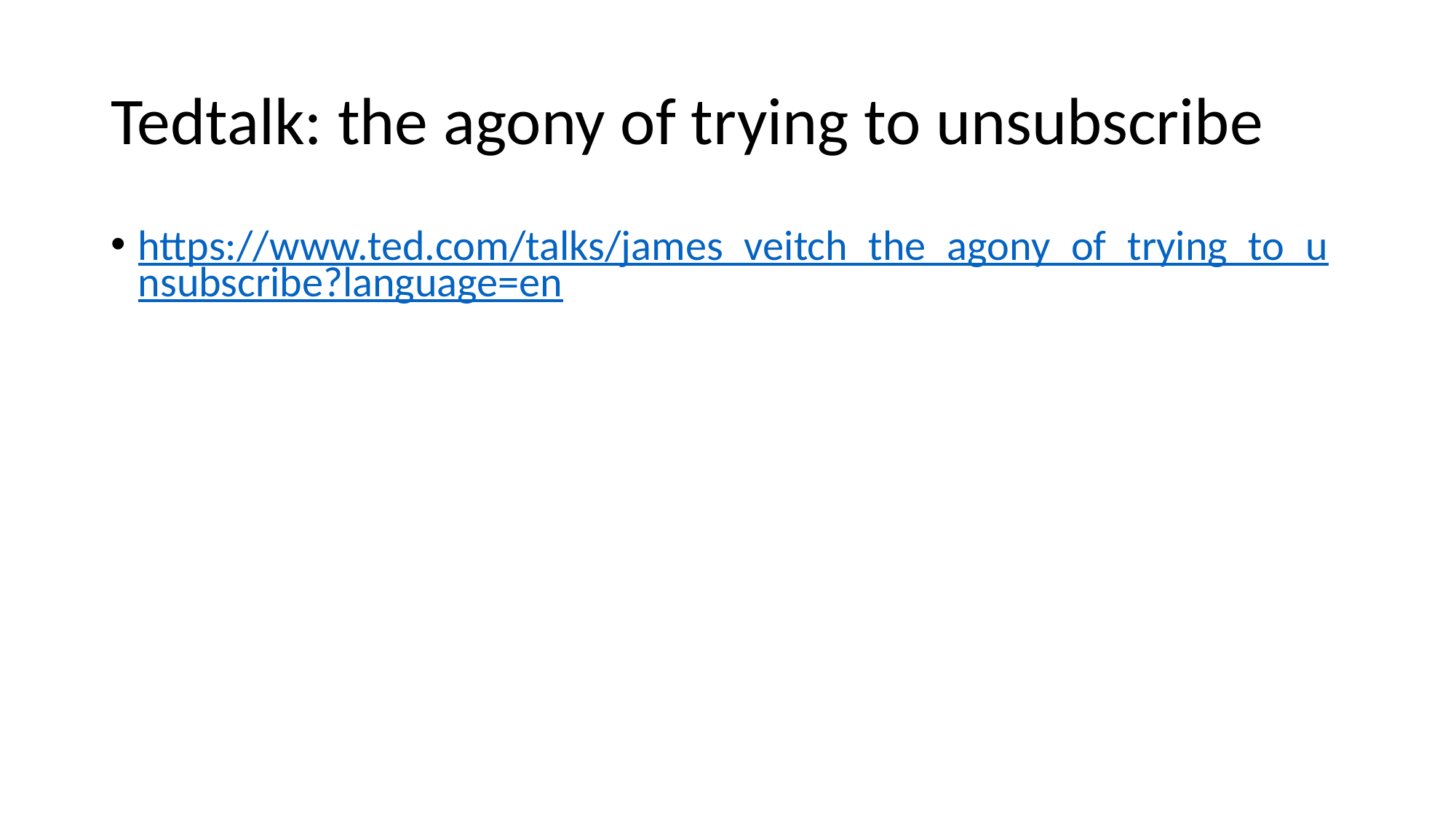

# Tedtalk: the agony of trying to unsubscribe
https://www.ted.com/talks/james_veitch_the_agony_of_trying_to_unsubscribe?language=en